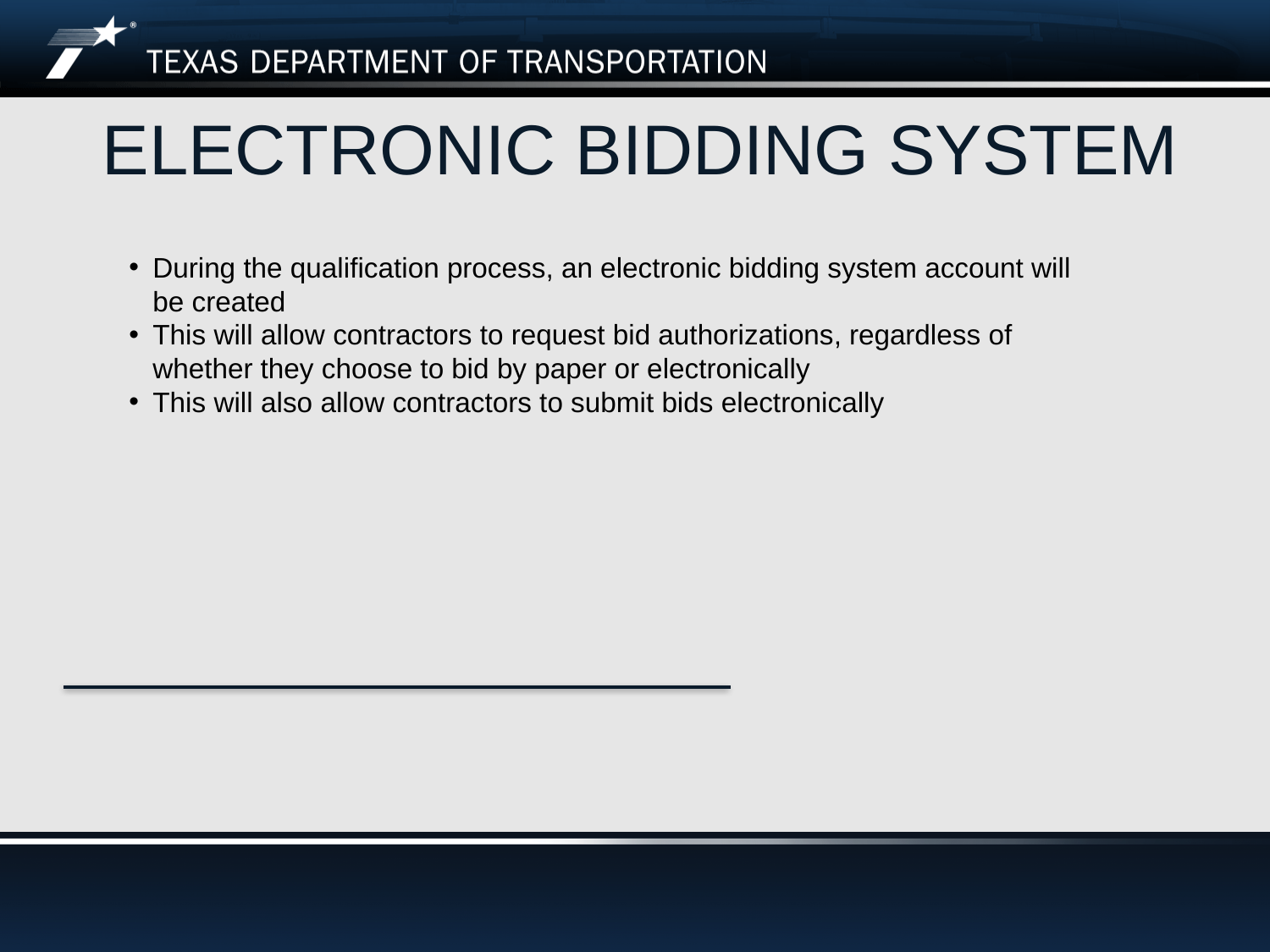

# Electronic bidding system
During the qualification process, an electronic bidding system account will be created
This will allow contractors to request bid authorizations, regardless of whether they choose to bid by paper or electronically
This will also allow contractors to submit bids electronically